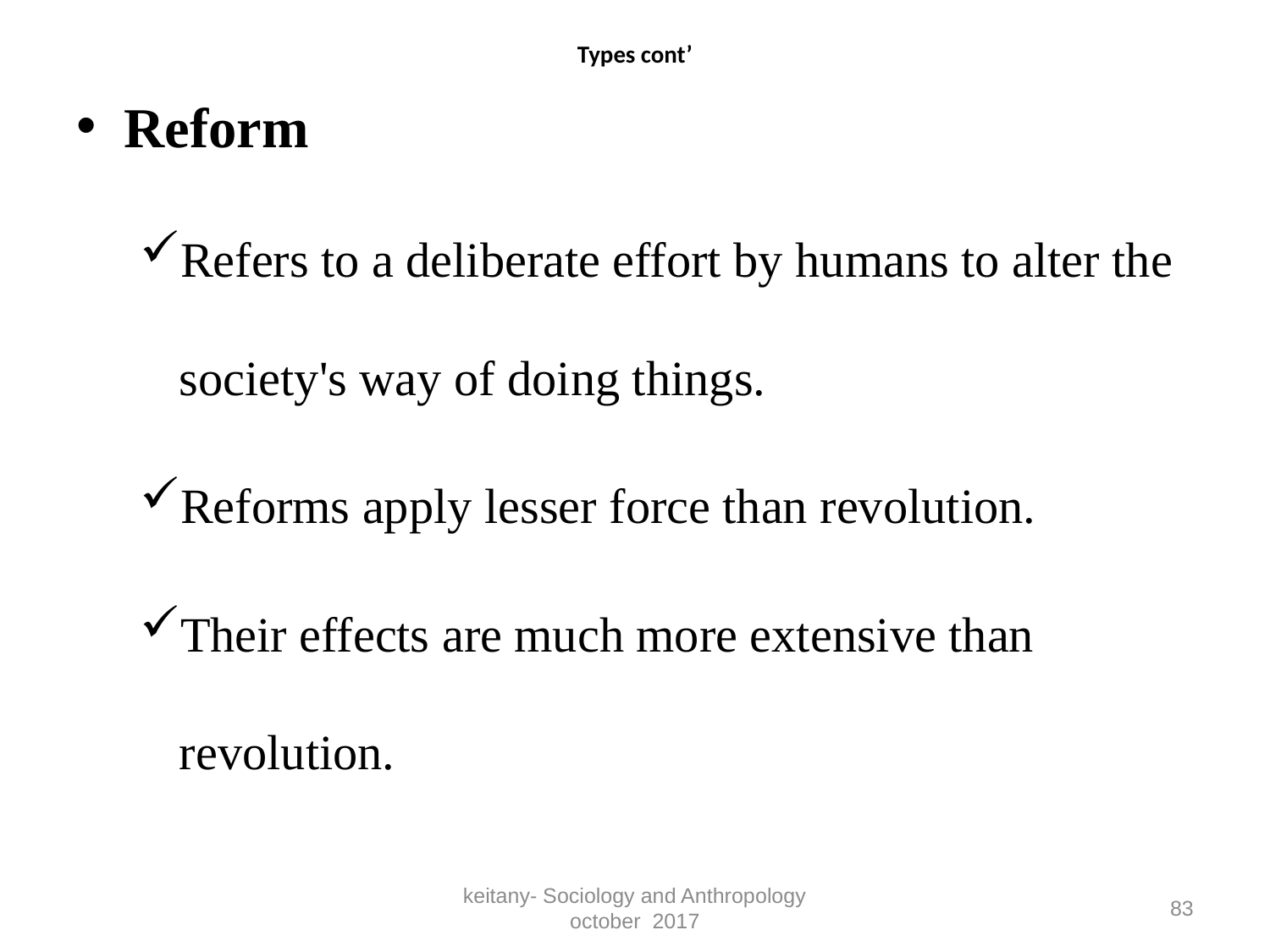

# Types cont’
Reform
Refers to a deliberate effort by humans to alter the society's way of doing things.
Reforms apply lesser force than revolution.
Their effects are much more extensive than revolution.

keitany- Sociology and Anthropology october  2017
83